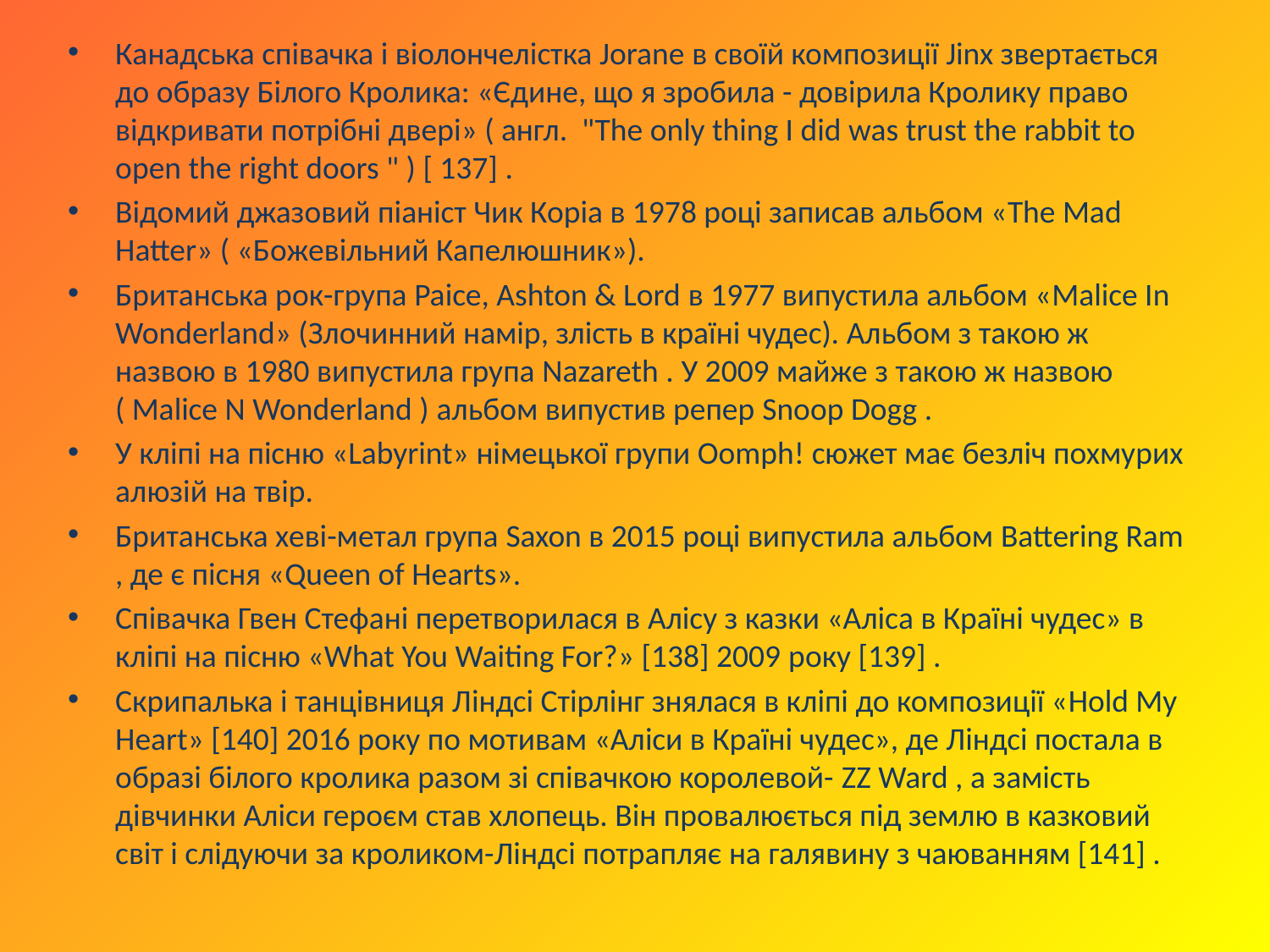

Канадська співачка і віолончелістка Jorane в своїй композиції Jinx звертається до образу Білого Кролика: «Єдине, що я зробила - довірила Кролику право відкривати потрібні двері» ( англ.  "The only thing I did was trust the rabbit to open the right doors " ) [ 137] .
Відомий джазовий піаніст Чик Коріа в 1978 році записав альбом «The Mad Hatter» ( «Божевільний Капелюшник»).
Британська рок-група Paice, Ashton & Lord в 1977 випустила альбом «Malice In Wonderland» (Злочинний намір, злість в країні чудес). Альбом з такою ж назвою в 1980 випустила група Nazareth . У 2009 майже з такою ж назвою ( Malice N Wonderland ) альбом випустив репер Snoop Dogg .
У кліпі на пісню «Labyrint» німецької групи Oomph! сюжет має безліч похмурих алюзій на твір.
Британська хеві-метал група Saxon в 2015 році випустила альбом Battering Ram , де є пісня «Queen of Hearts».
Співачка Гвен Стефані перетворилася в Алісу з казки «Аліса в Країні чудес» в кліпі на пісню «What You Waiting For?» [138] 2009 року [139] .
Скрипалька і танцівниця Ліндсі Стірлінг знялася в кліпі до композиції «Hold My Heart» [140] 2016 року по мотивам «Аліси в Країні чудес», де Ліндсі постала в образі білого кролика разом зі співачкою королевой- ZZ Ward , а замість дівчинки Аліси героєм став хлопець. Він провалюється під землю в казковий світ і слідуючи за кроликом-Ліндсі потрапляє на галявину з чаюванням [141] .